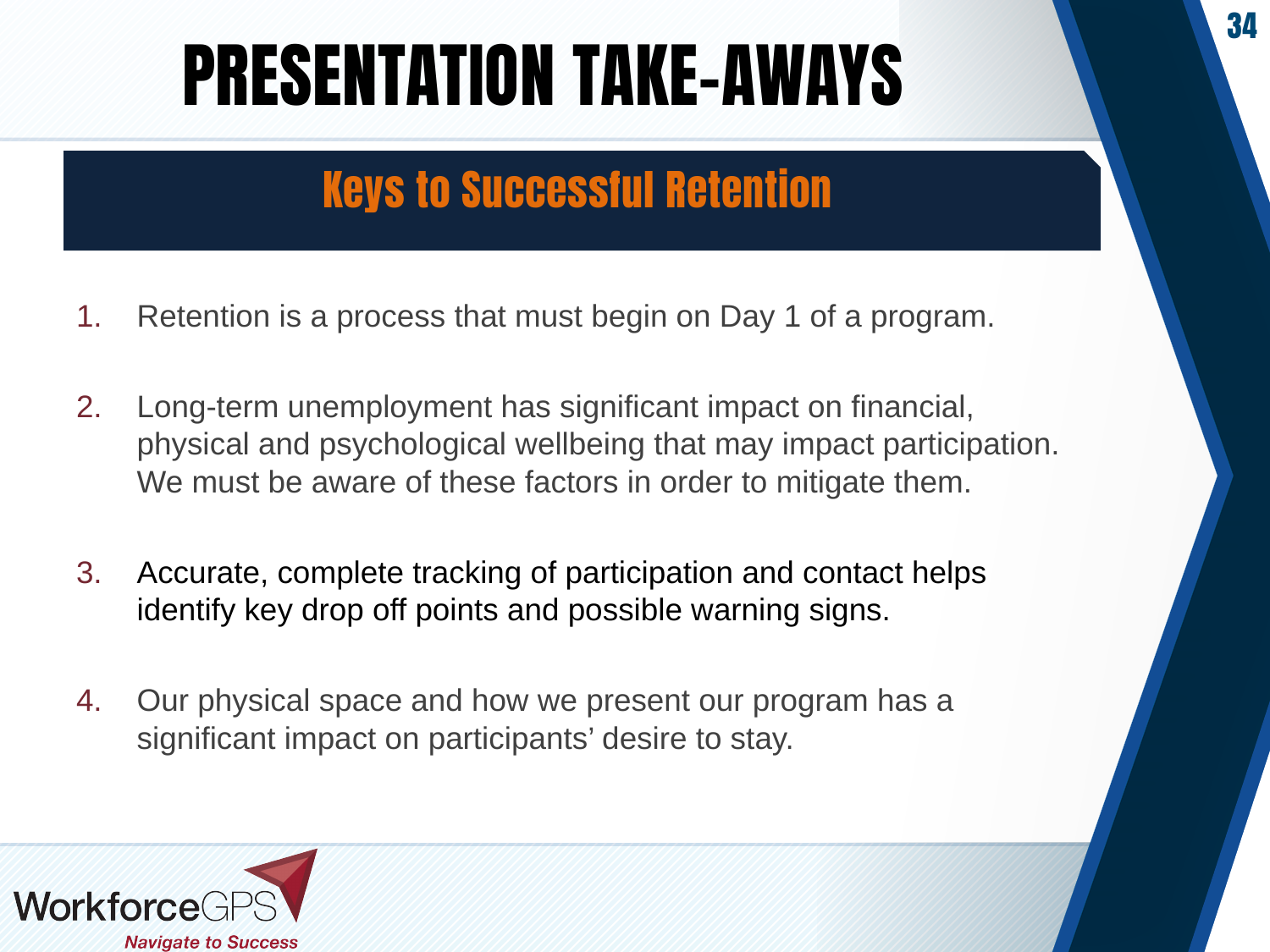

# Presentation Take-aways
Keys to Successful Retention
Retention is a process that must begin on Day 1 of a program.

Long-term unemployment has significant impact on financial, physical and psychological wellbeing that may impact participation. We must be aware of these factors in order to mitigate them.

Accurate, complete tracking of participation and contact helps identify key drop off points and possible warning signs.

Our physical space and how we present our program has a significant impact on participants’ desire to stay.